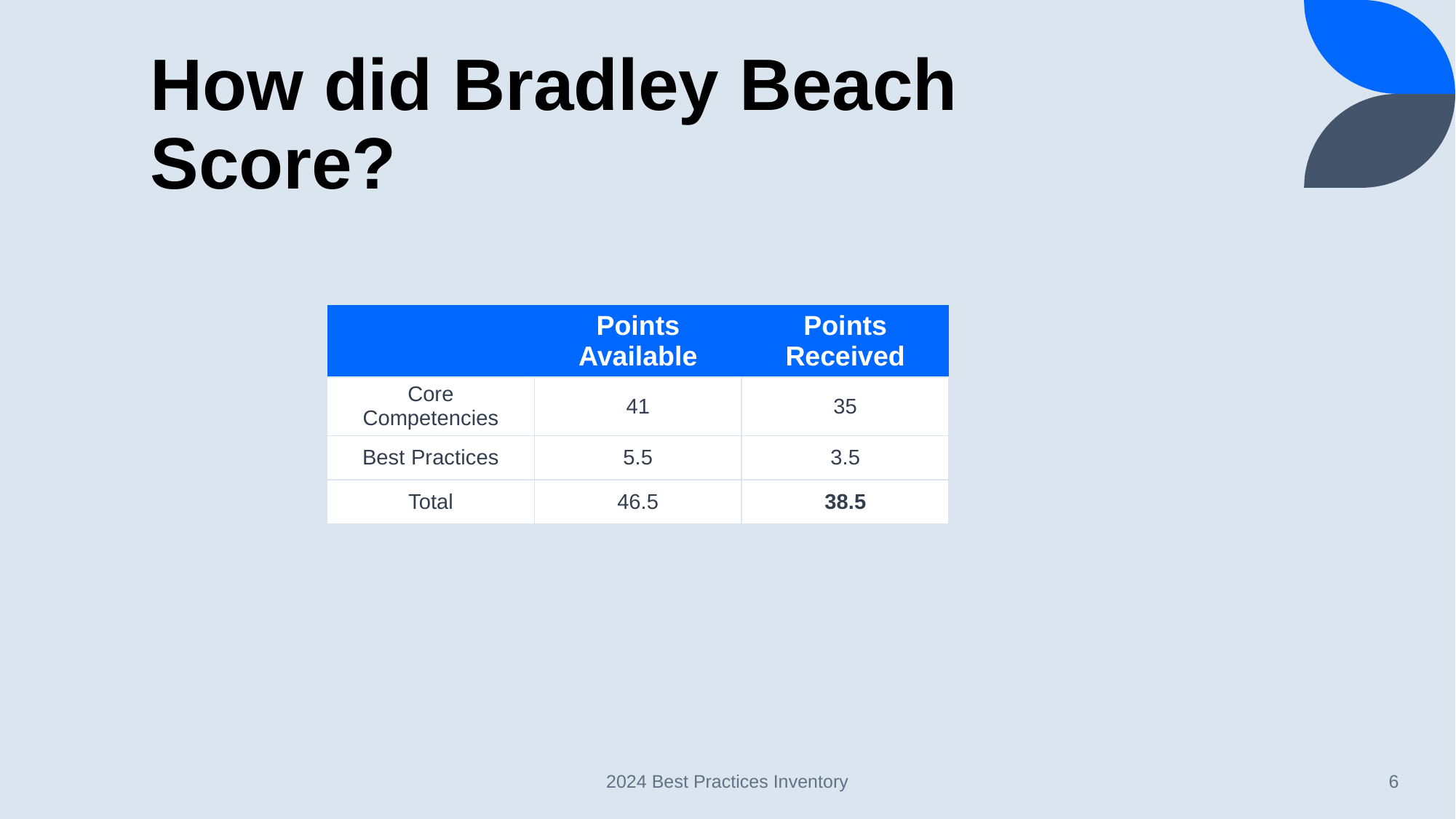

# How did Bradley Beach Score?
|  | Points Available | Points Received |
| --- | --- | --- |
| Core Competencies | 41 | 35 |
| Best Practices | 5.5 | 3.5 |
| Total | 46.5 | 38.5 |
2024 Best Practices Inventory
6